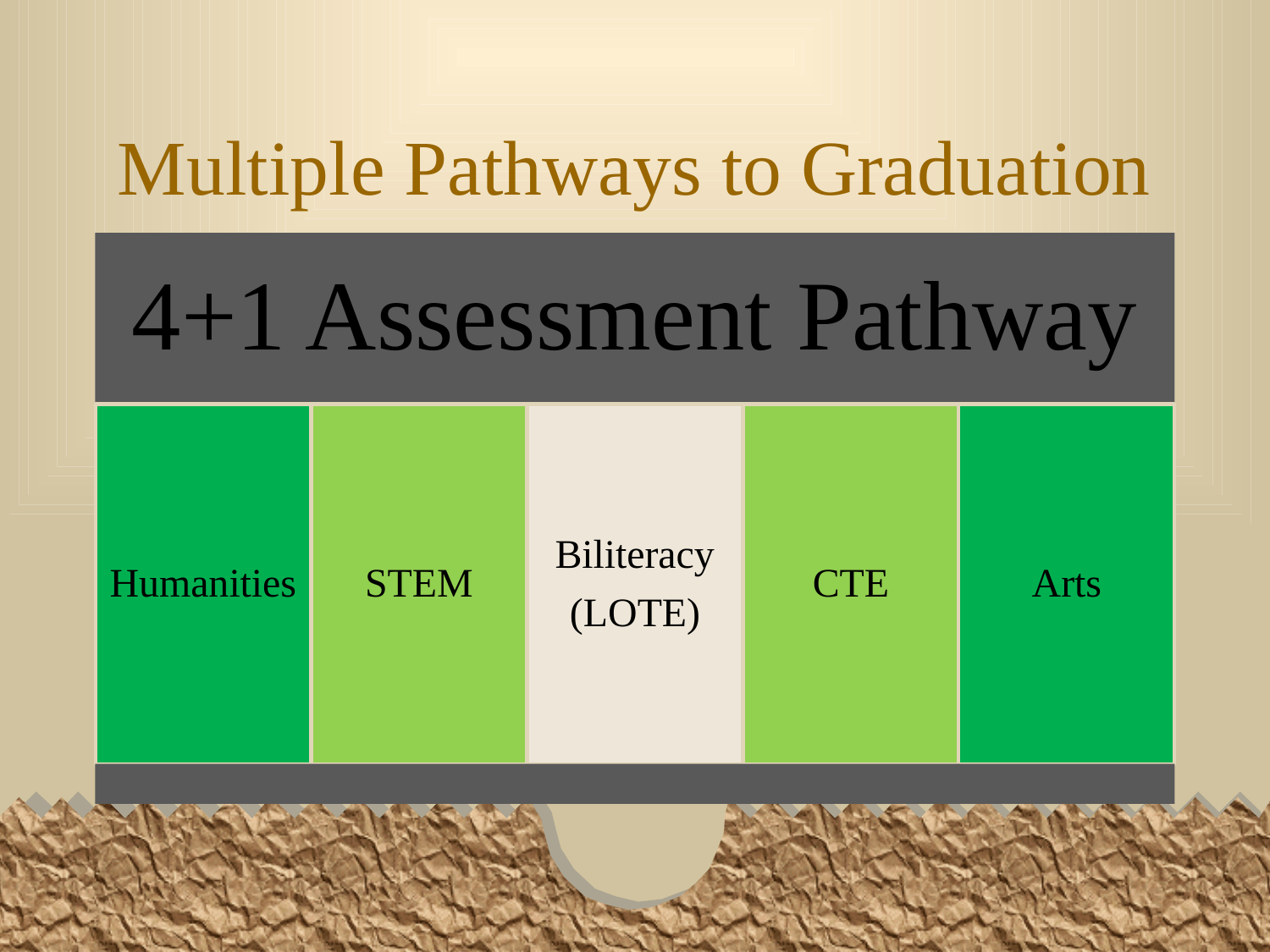

# Multiple Pathways to Graduation
4+1 Assessment Pathway
Humanities
STEM
Biliteracy
(LOTE)
CTE
Arts